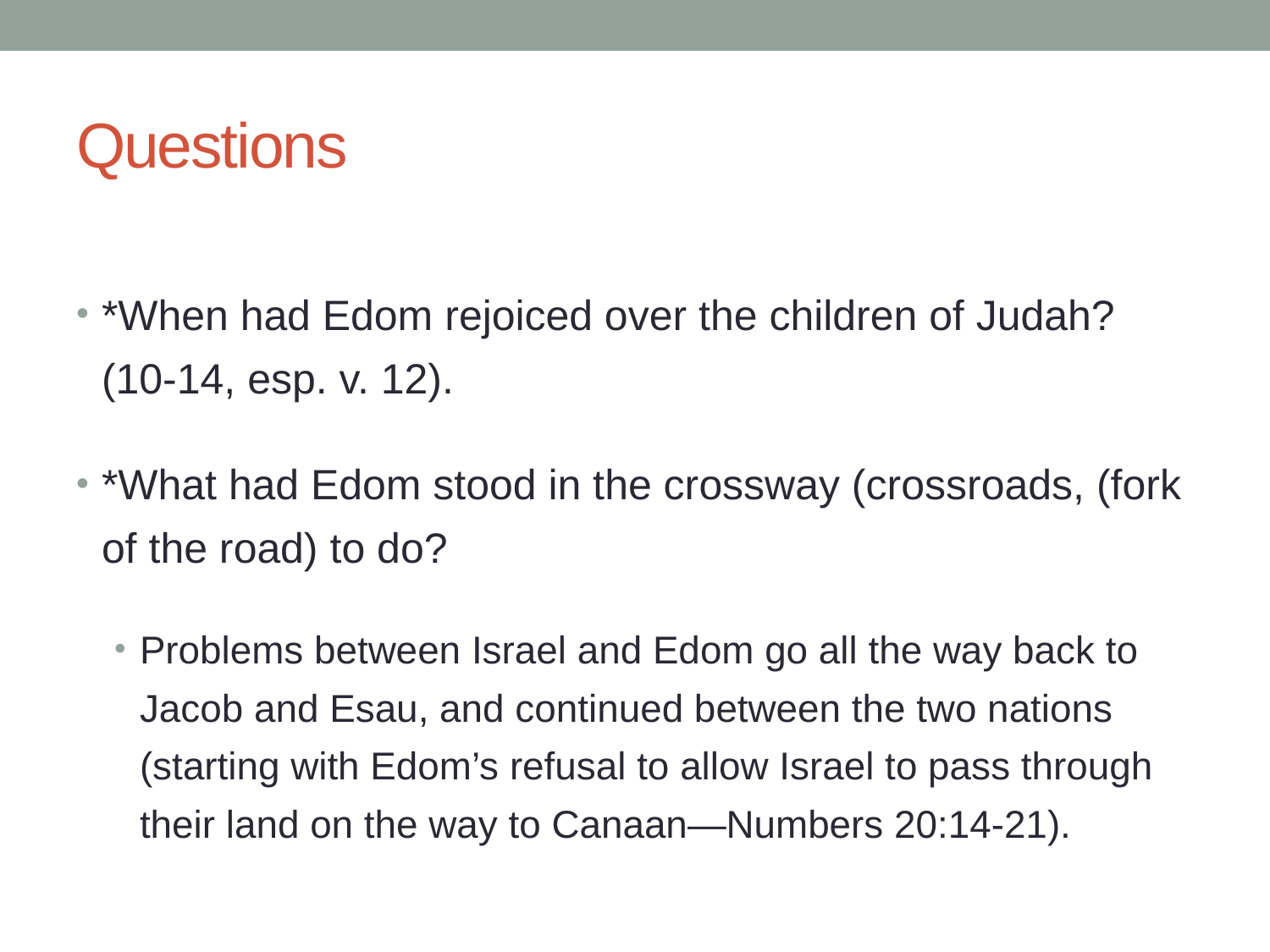

# Questions
*When had Edom rejoiced over the children of Judah? (10-14, esp. v. 12).
*What had Edom stood in the crossway (crossroads, (fork of the road) to do?
Problems between Israel and Edom go all the way back to Jacob and Esau, and continued between the two nations (starting with Edom’s refusal to allow Israel to pass through their land on the way to Canaan—Numbers 20:14-21).